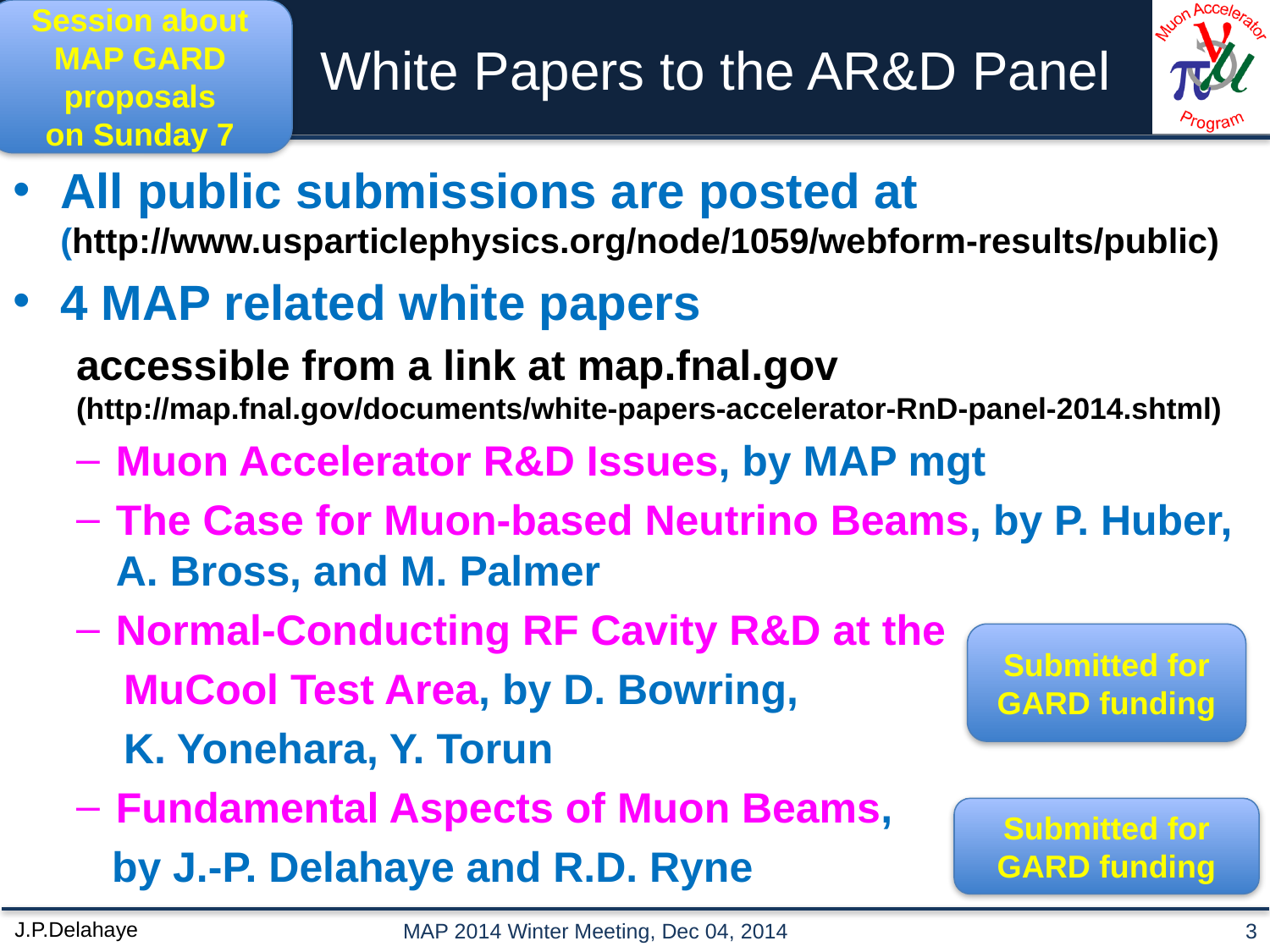

# White Papers to the AR&D Panel
Session about MAP GARD proposals
 on Sunday 7
All public submissions are posted at
(http://www.usparticlephysics.org/node/1059/webform-results/public)
4 MAP related white papers
accessible from a link at map.fnal.gov (http://map.fnal.gov/documents/white-papers-accelerator-RnD-panel-2014.shtml)
Muon Accelerator R&D Issues, by MAP mgt
The Case for Muon-based Neutrino Beams, by P. Huber, A. Bross, and M. Palmer
Normal-Conducting RF Cavity R&D at the
    MuCool Test Area, by D. Bowring,
    K. Yonehara, Y. Torun
Fundamental Aspects of Muon Beams,
   by J.-P. Delahaye and R.D. Ryne
Submitted for GARD funding
Submitted for GARD funding
MAP 2014 Winter Meeting, Dec 04, 2014
3
J.P.Delahaye